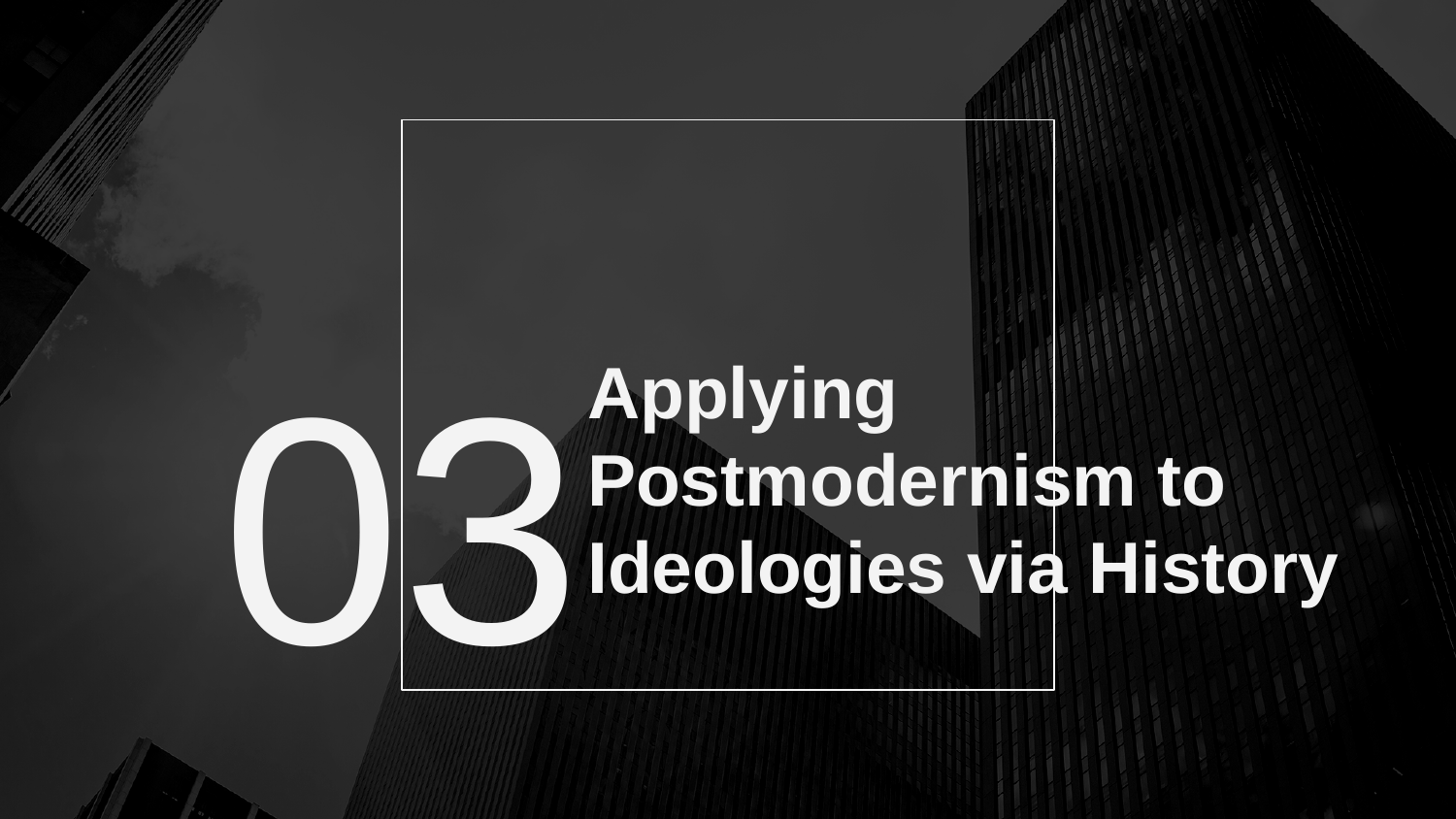

# Applying Postmodernism to Ideologies via History
03